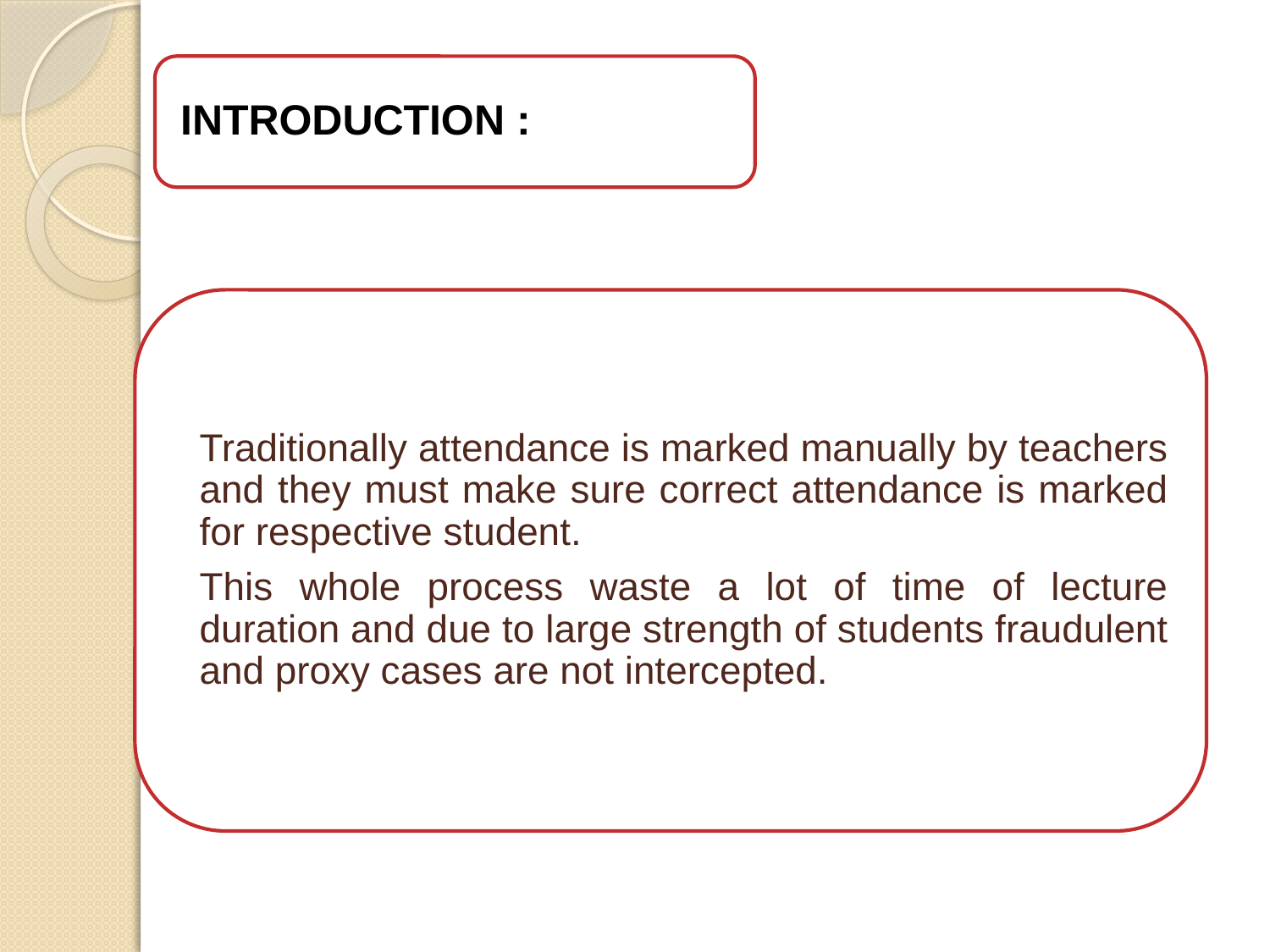

Introduction :
Traditionally attendance is marked manually by teachers and they must make sure correct attendance is marked for respective student.
This whole process waste a lot of time of lecture duration and due to large strength of students fraudulent and proxy cases are not intercepted.